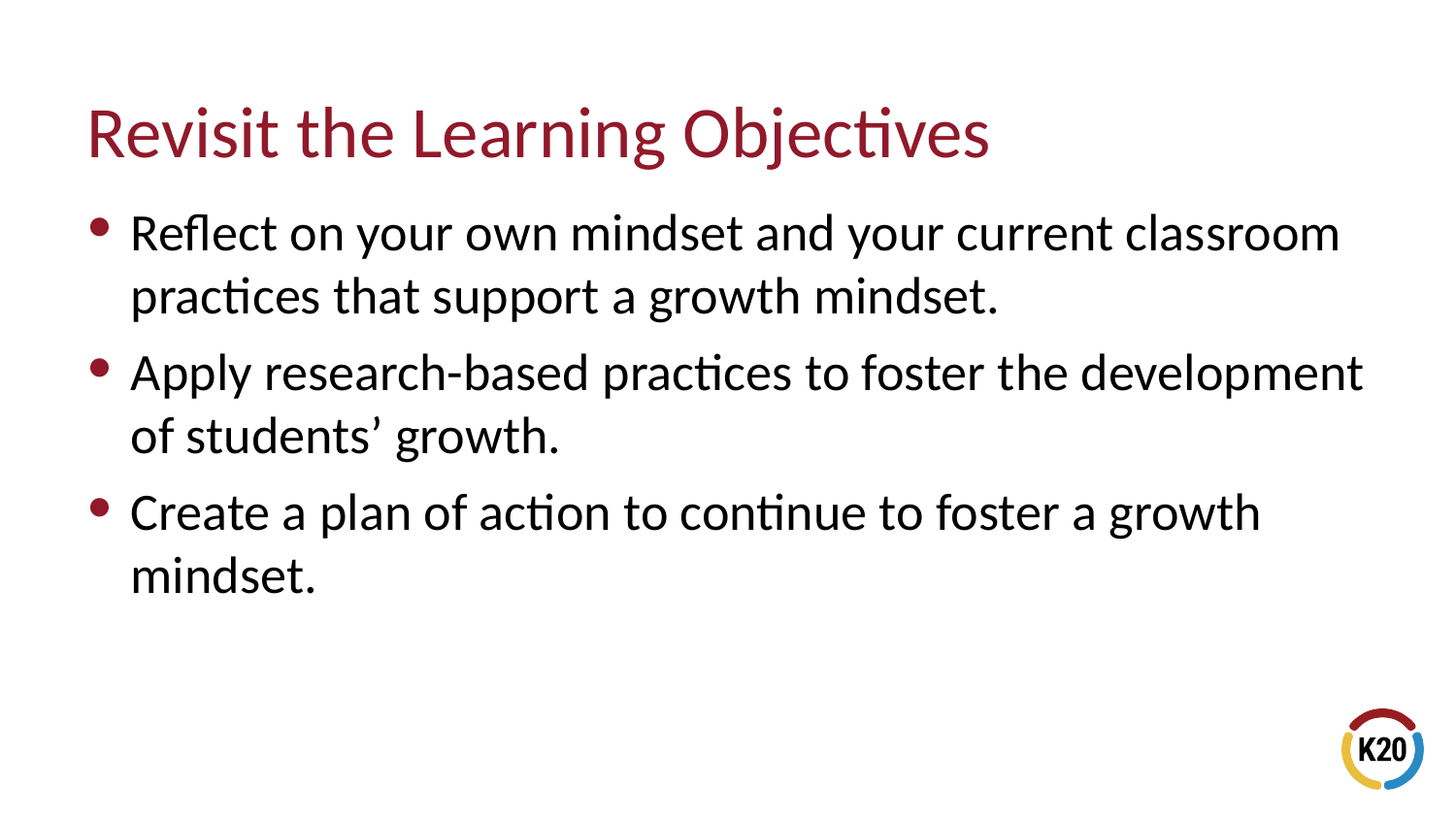

# Revisit the Learning Objectives
Reflect on your own mindset and your current classroom practices that support a growth mindset.
Apply research-based practices to foster the development of students’ growth.
Create a plan of action to continue to foster a growth mindset.